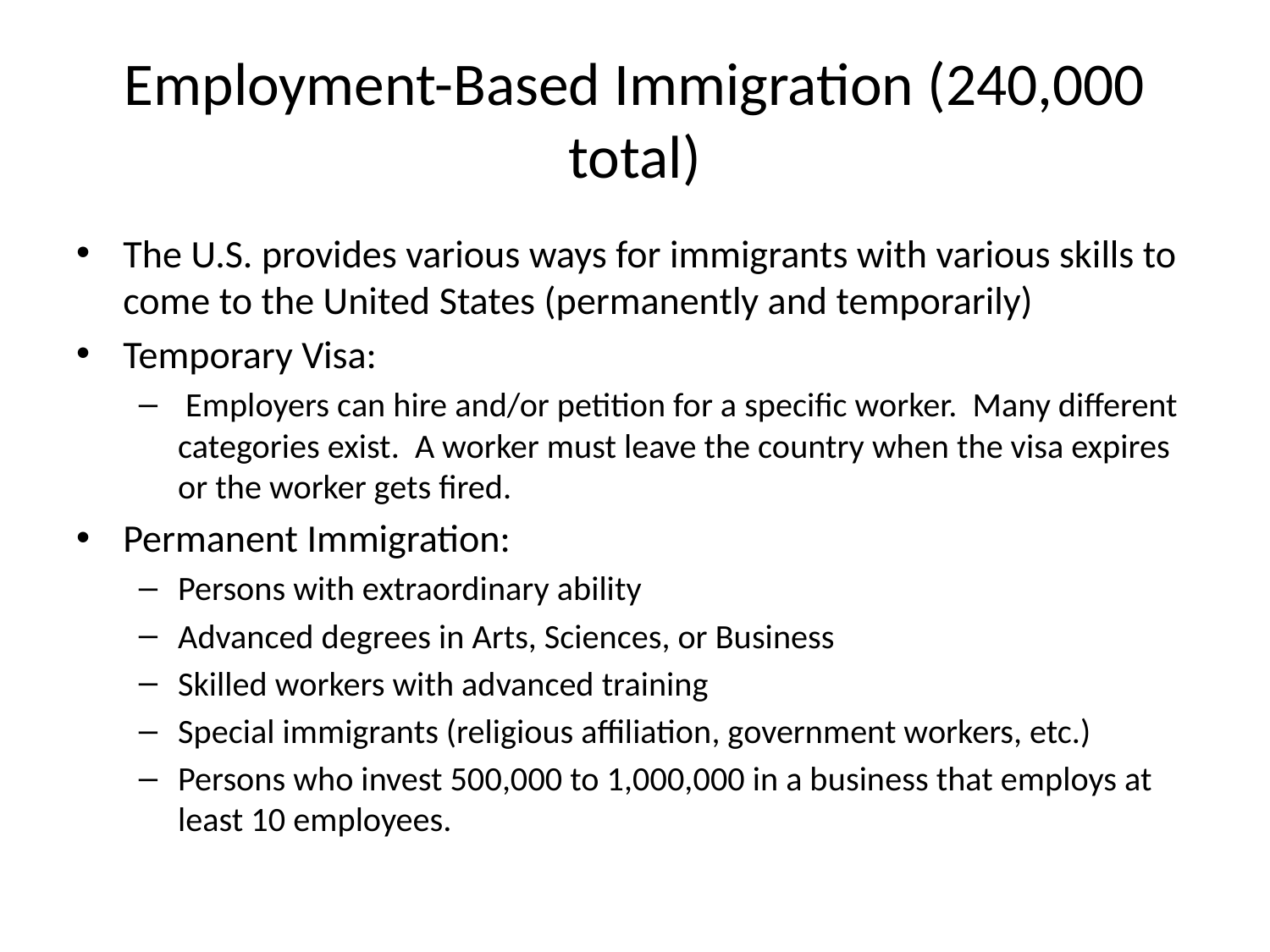

# Employment-Based Immigration (240,000 total)
The U.S. provides various ways for immigrants with various skills to come to the United States (permanently and temporarily)
Temporary Visa:
 Employers can hire and/or petition for a specific worker.  Many different categories exist.  A worker must leave the country when the visa expires or the worker gets fired.
Permanent Immigration:
Persons with extraordinary ability
Advanced degrees in Arts, Sciences, or Business
Skilled workers with advanced training
Special immigrants (religious affiliation, government workers, etc.)
Persons who invest 500,000 to 1,000,000 in a business that employs at least 10 employees.